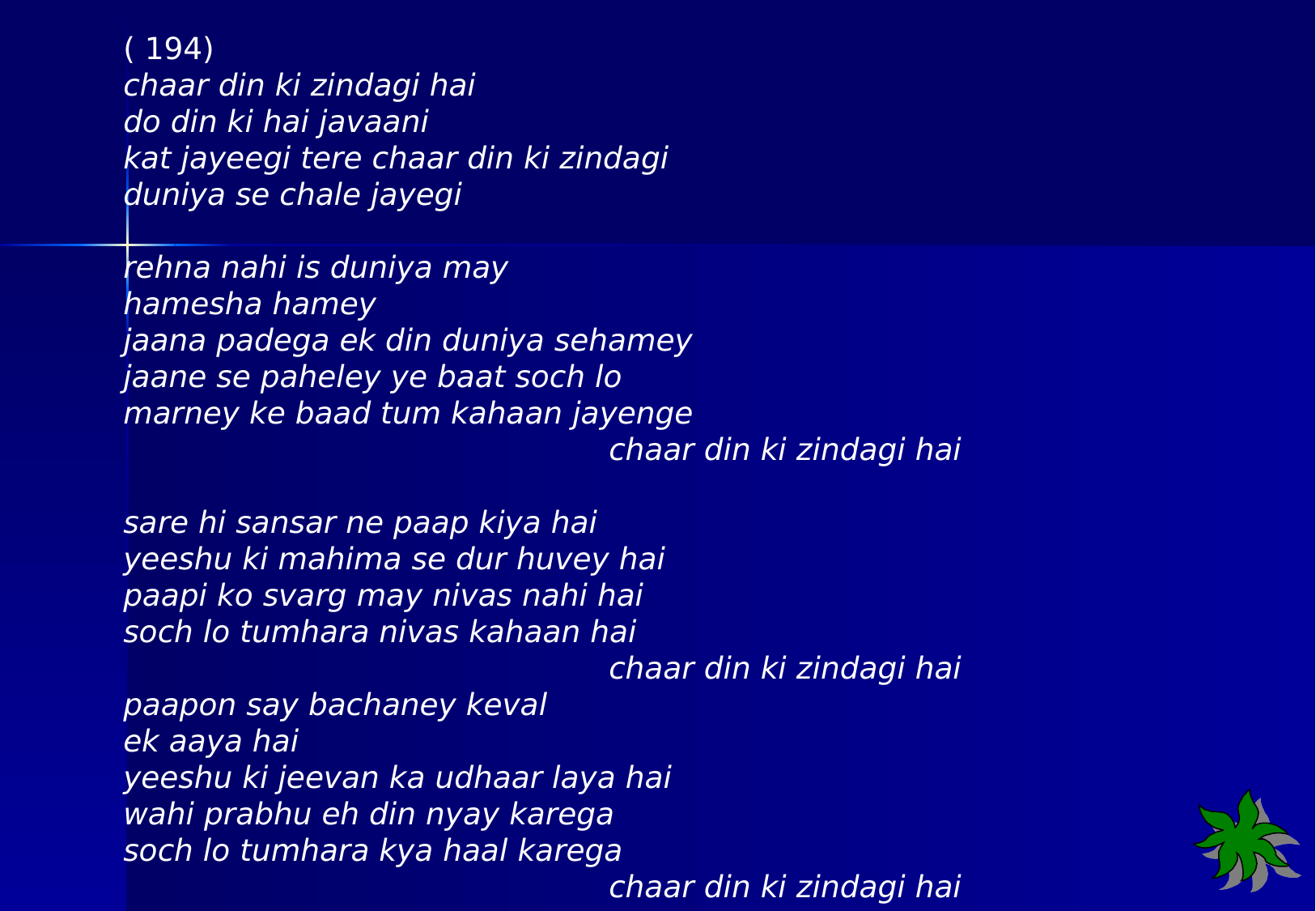

( 194)
chaar din ki zindagi hai
do din ki hai javaani
kat jayeegi tere chaar din ki zindagi
duniya se chale jayegi

rehna nahi is duniya may
hamesha hamey
jaana padega ek din duniya sehamey
jaane se paheley ye baat soch lo
marney ke baad tum kahaan jayenge
				chaar din ki zindagi hai

sare hi sansar ne paap kiya hai
yeeshu ki mahima se dur huvey hai
paapi ko svarg may nivas nahi hai
soch lo tumhara nivas kahaan hai
				chaar din ki zindagi hai
paapon say bachaney keval
ek aaya hai
yeeshu ki jeevan ka udhaar laya hai
wahi prabhu eh din nyay karega
soch lo tumhara kya haal karega
				chaar din ki zindagi hai